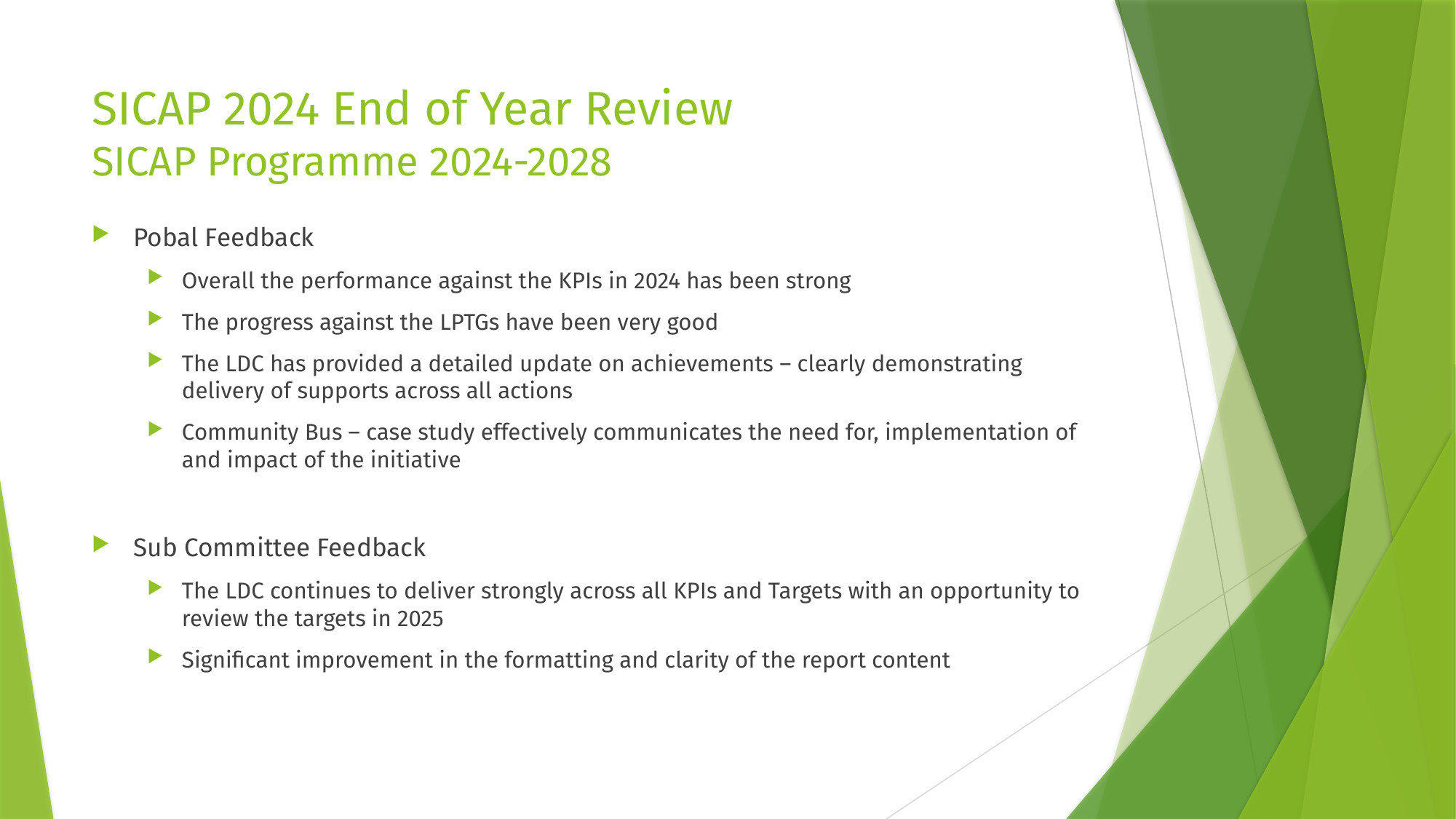

# SICAP 2024 End of Year Review SICAP Programme 2024-2028
Pobal Feedback
Overall the performance against the KPIs in 2024 has been strong
The progress against the LPTGs have been very good
The LDC has provided a detailed update on achievements – clearly demonstrating delivery of supports across all actions
Community Bus – case study effectively communicates the need for, implementation of and impact of the initiative

Sub Committee Feedback
The LDC continues to deliver strongly across all KPIs and Targets with an opportunity to review the targets in 2025
Significant improvement in the formatting and clarity of the report content